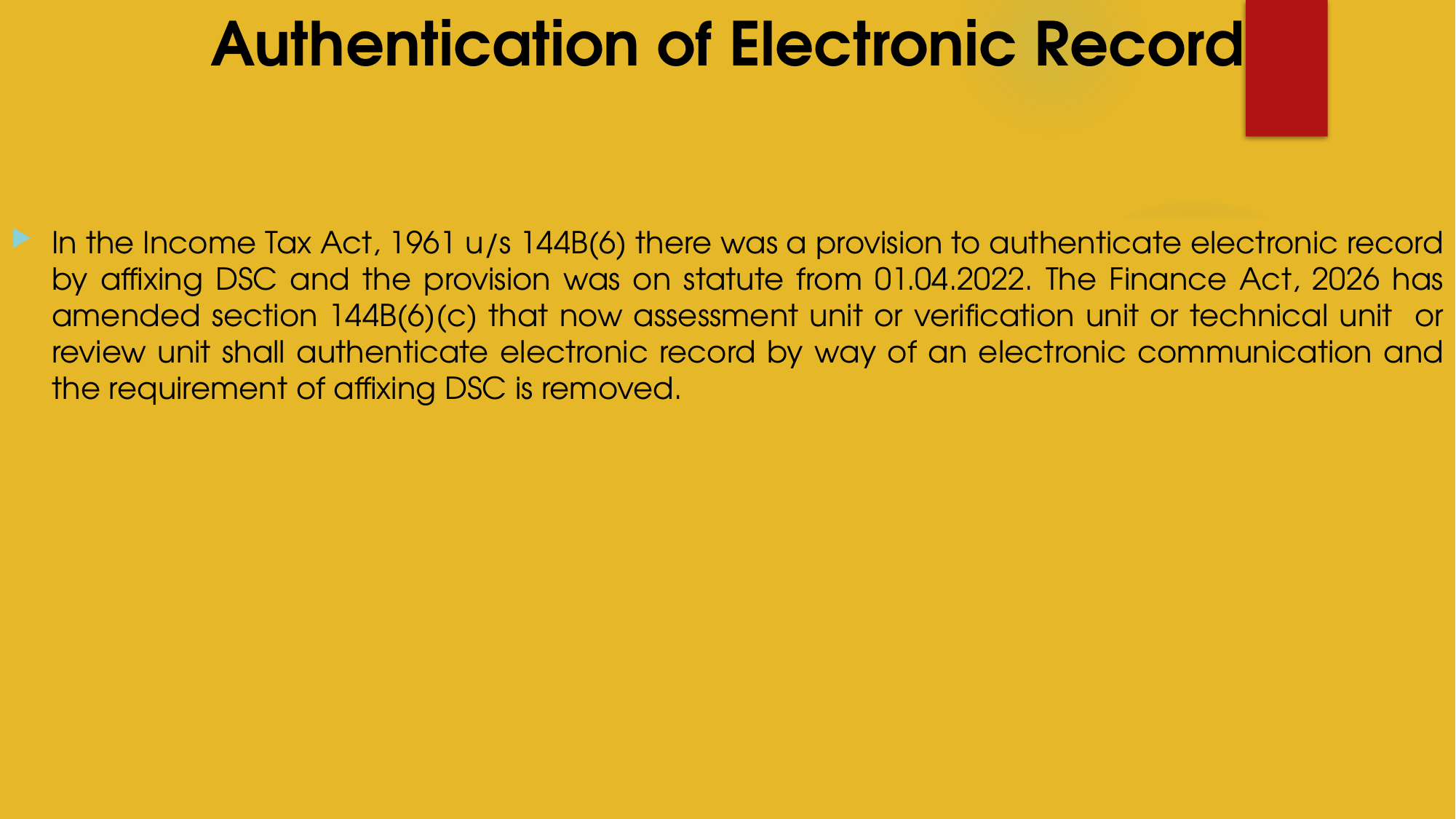

# Authentication of Electronic Record
In the Income Tax Act, 1961 u/s 144B(6) there was a provision to authenticate electronic record by affixing DSC and the provision was on statute from 01.04.2022. The Finance Act, 2026 has amended section 144B(6)(c) that now assessment unit or verification unit or technical unit  or review unit shall authenticate electronic record by way of an electronic communication and the requirement of affixing DSC is removed.